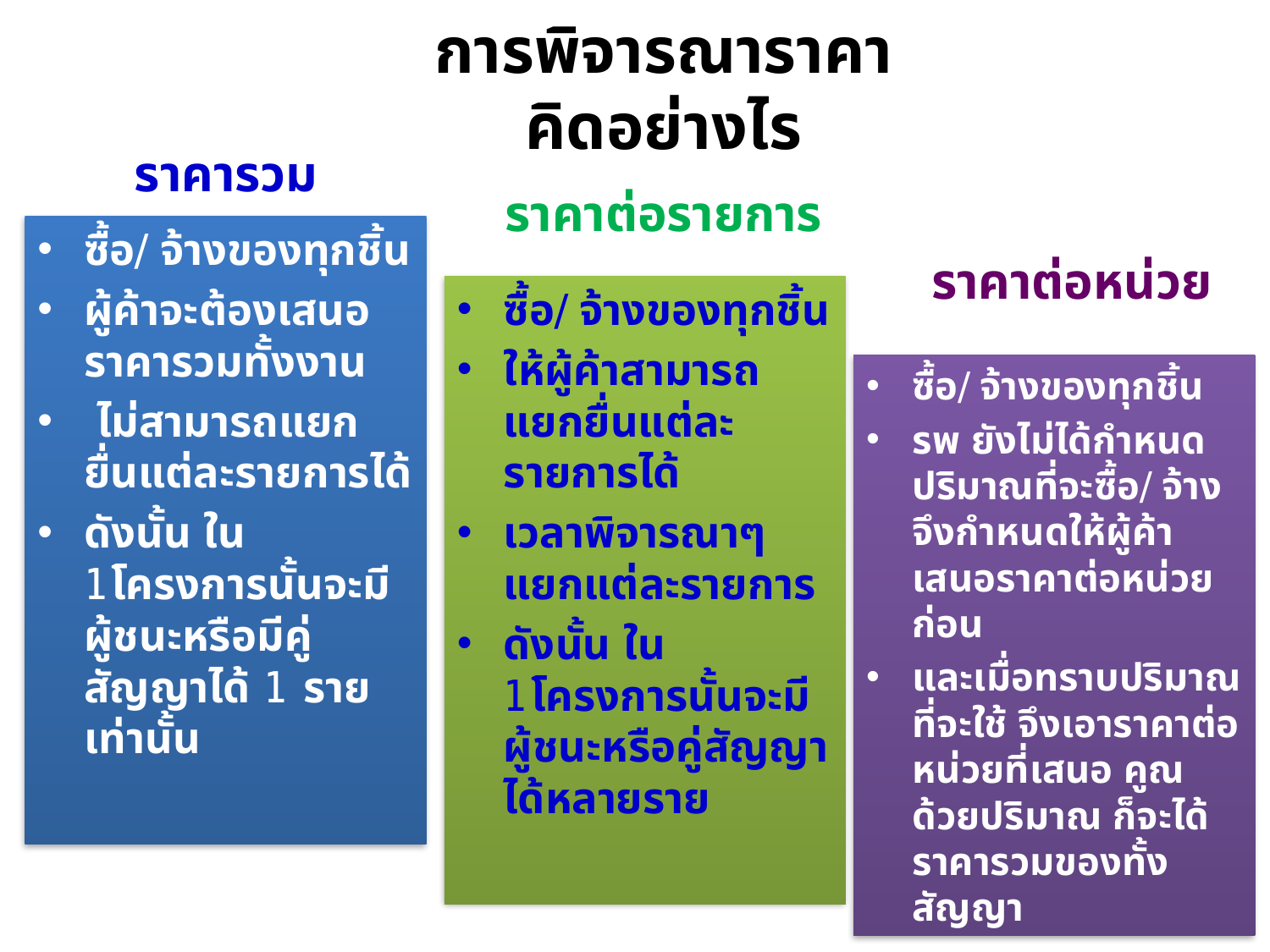

# การพิจารณาราคา คิดอย่างไร
ราคารวม
ราคาต่อรายการ
ซื้อ/จ้างของทุกชิ้น
ผู้ค้าจะต้องเสนอราคารวมทั้งงาน
 ไม่สามารถแยกยื่นแต่ละรายการได้
ดังนั้น ใน 1โครงการนั้นจะมีผู้ชนะหรือมีคู่สัญญาได้ 1 ราย เท่านั้น
ราคาต่อหน่วย
ซื้อ/จ้างของทุกชิ้น
ให้ผู้ค้าสามารถแยกยื่นแต่ละรายการได้
เวลาพิจารณาๆแยกแต่ละรายการ
ดังนั้น ใน 1โครงการนั้นจะมีผู้ชนะหรือคู่สัญญาได้หลายราย
ซื้อ/จ้างของทุกชิ้น
รพ ยังไม่ได้กำหนดปริมาณที่จะซื้อ/จ้าง จึงกำหนดให้ผู้ค้าเสนอราคาต่อหน่วยก่อน
และเมื่อทราบปริมาณที่จะใช้ จึงเอาราคาต่อหน่วยที่เสนอ คูณด้วยปริมาณ ก็จะได้ราคารวมของทั้งสัญญา